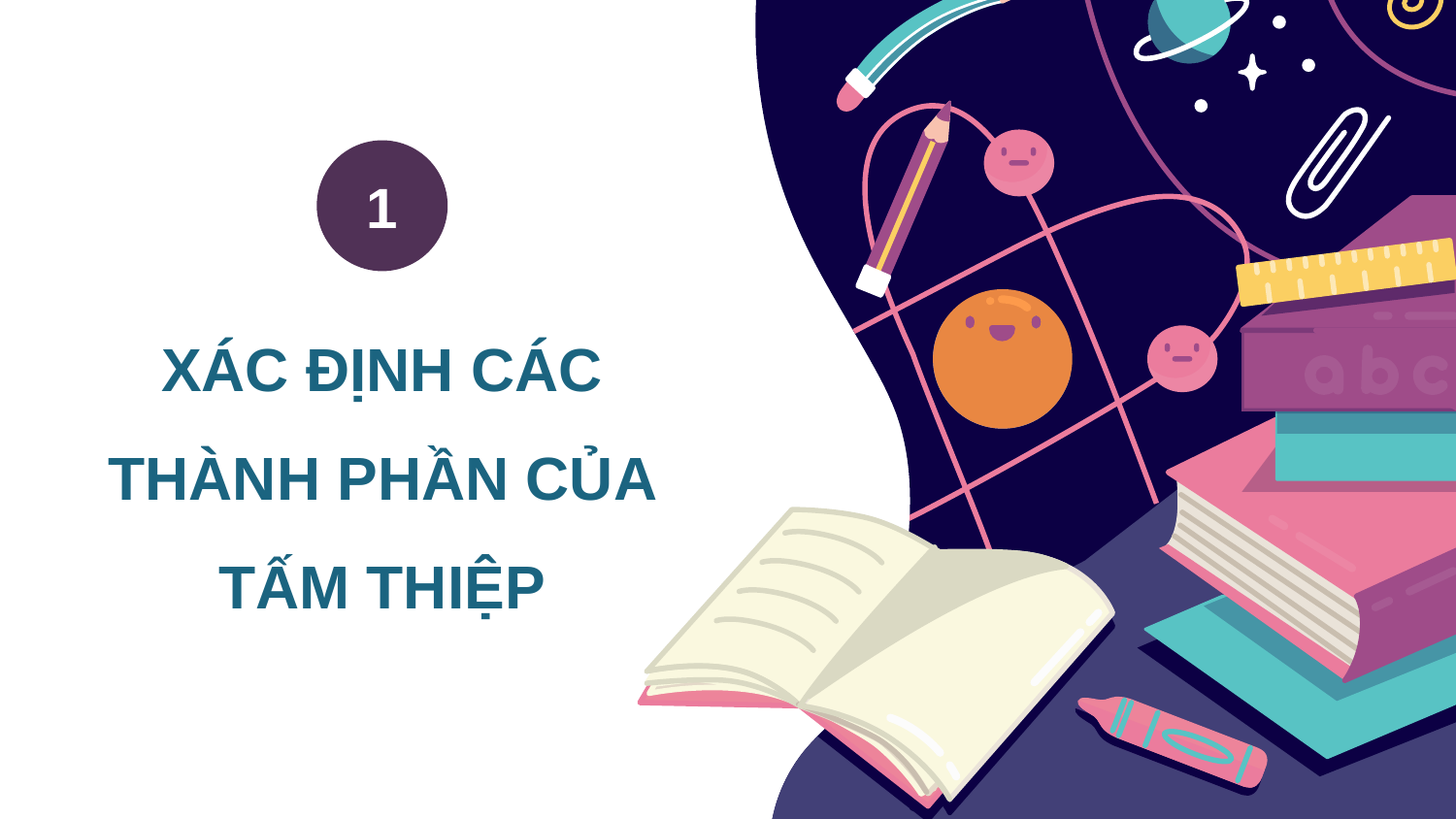

1

XÁC ĐỊNH CÁC THÀNH PHẦN CỦA TẤM THIỆP